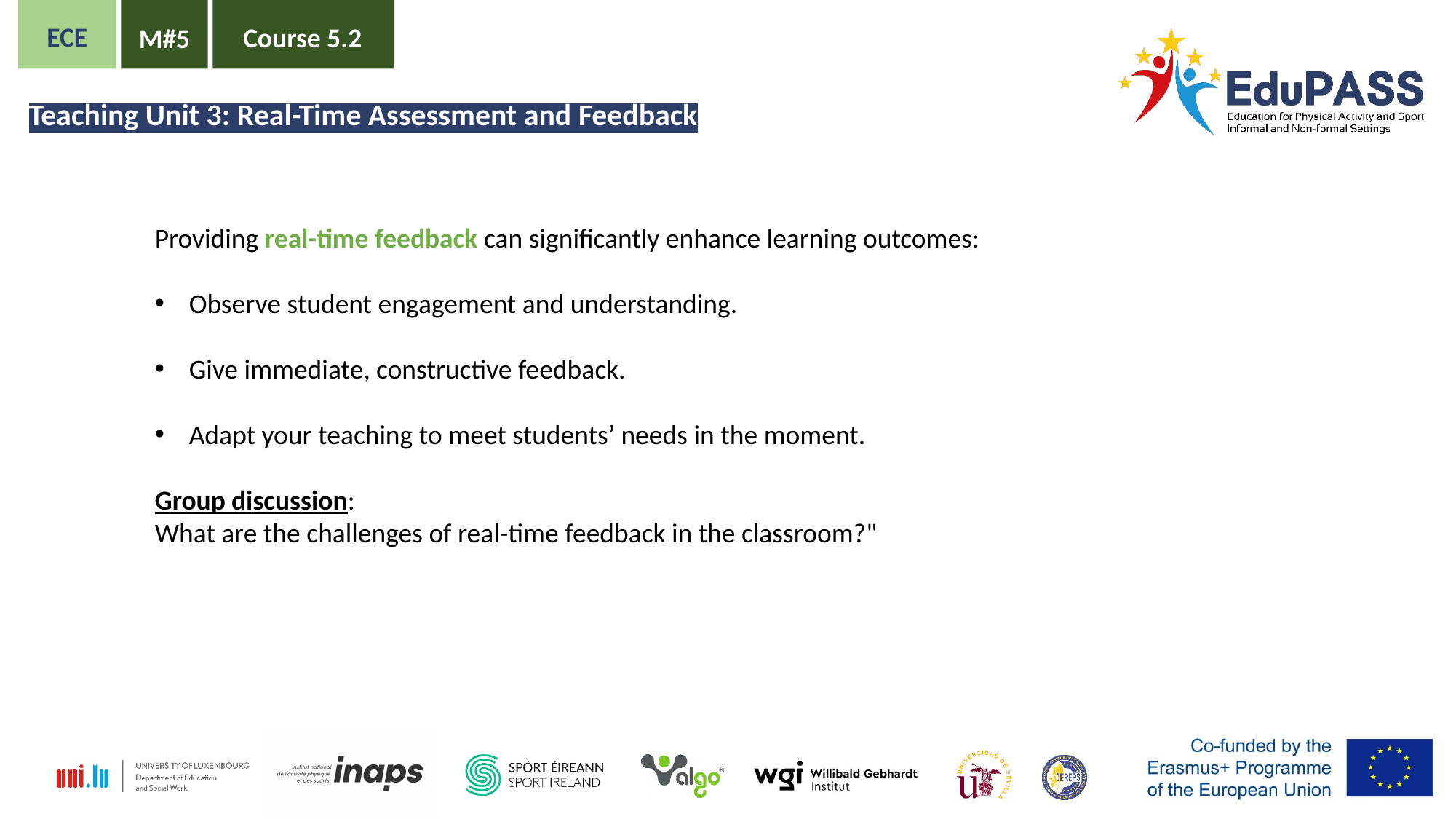

ECE
Course 5.2
M#5
Teaching Unit 3: Real-Time Assessment and Feedback
Providing real-time feedback can significantly enhance learning outcomes:

Observe student engagement and understanding.

Give immediate, constructive feedback.

Adapt your teaching to meet students’ needs in the moment.

Group discussion:
What are the challenges of real-time feedback in the classroom?"